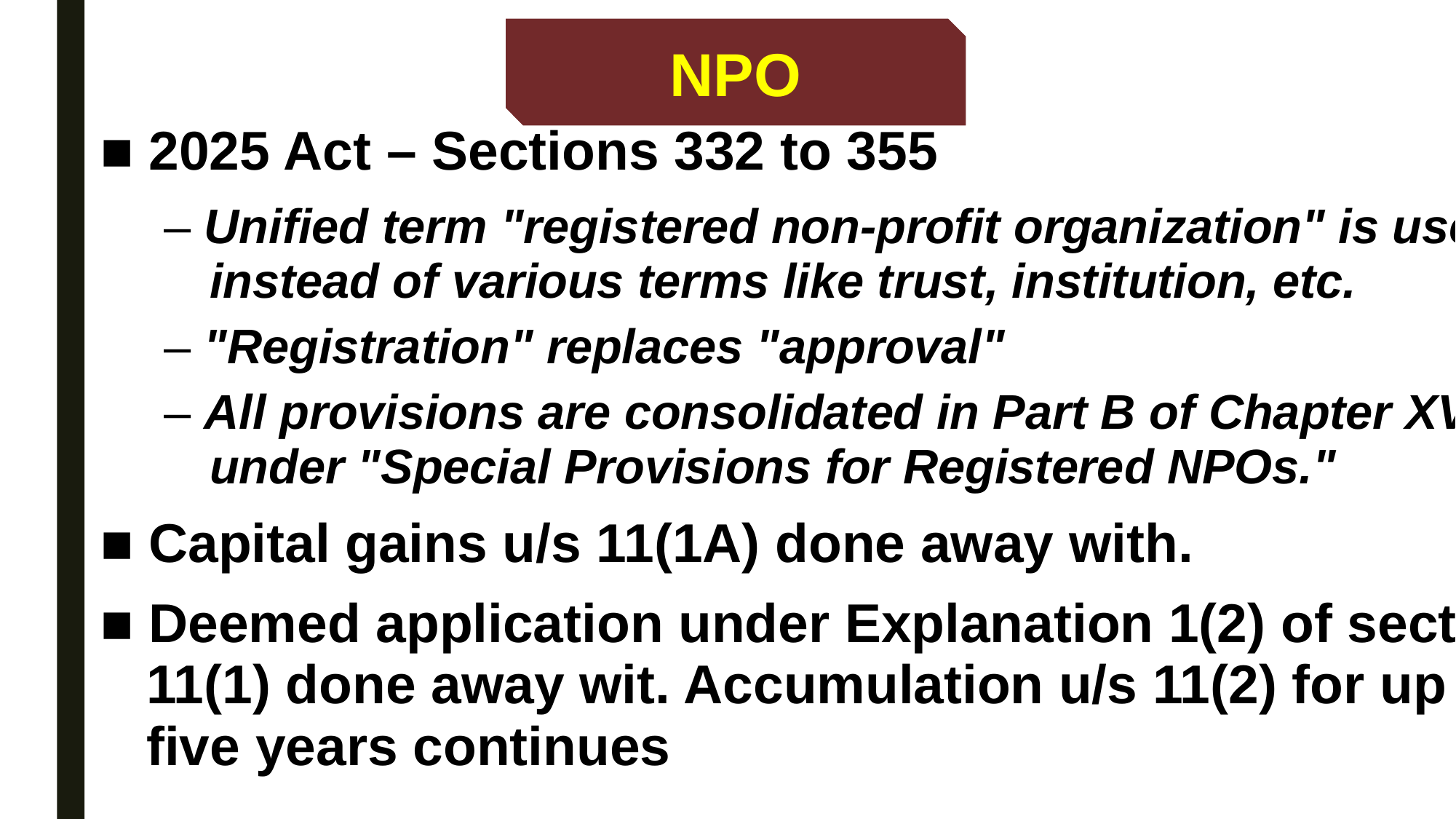

NPO
■ 2025 Act – Sections 332 to 355
– Unified term "registered non-profit organization" is used
instead of various terms like trust, institution, etc.
– "Registration" replaces "approval"
– All provisions are consolidated in Part B of Chapter XVII
under "Special Provisions for Registered NPOs."
■ Capital gains u/s 11(1A) done away with.
■ Deemed application under Explanation 1(2) of section
11(1) done away wit. Accumulation u/s 11(2) for up to
five years continues